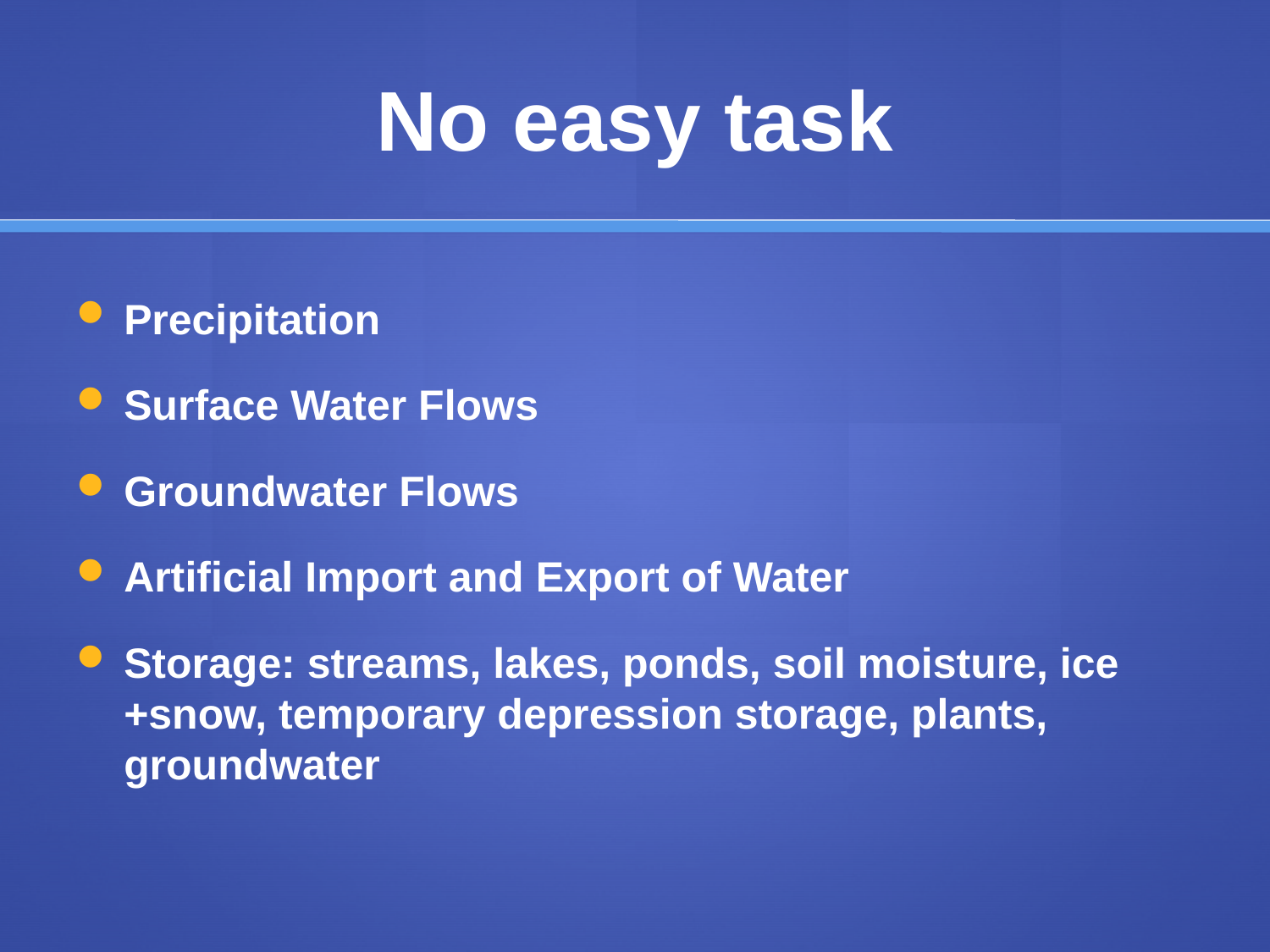

# No easy task
Precipitation
Surface Water Flows
Groundwater Flows
Artificial Import and Export of Water
Storage: streams, lakes, ponds, soil moisture, ice +snow, temporary depression storage, plants, groundwater